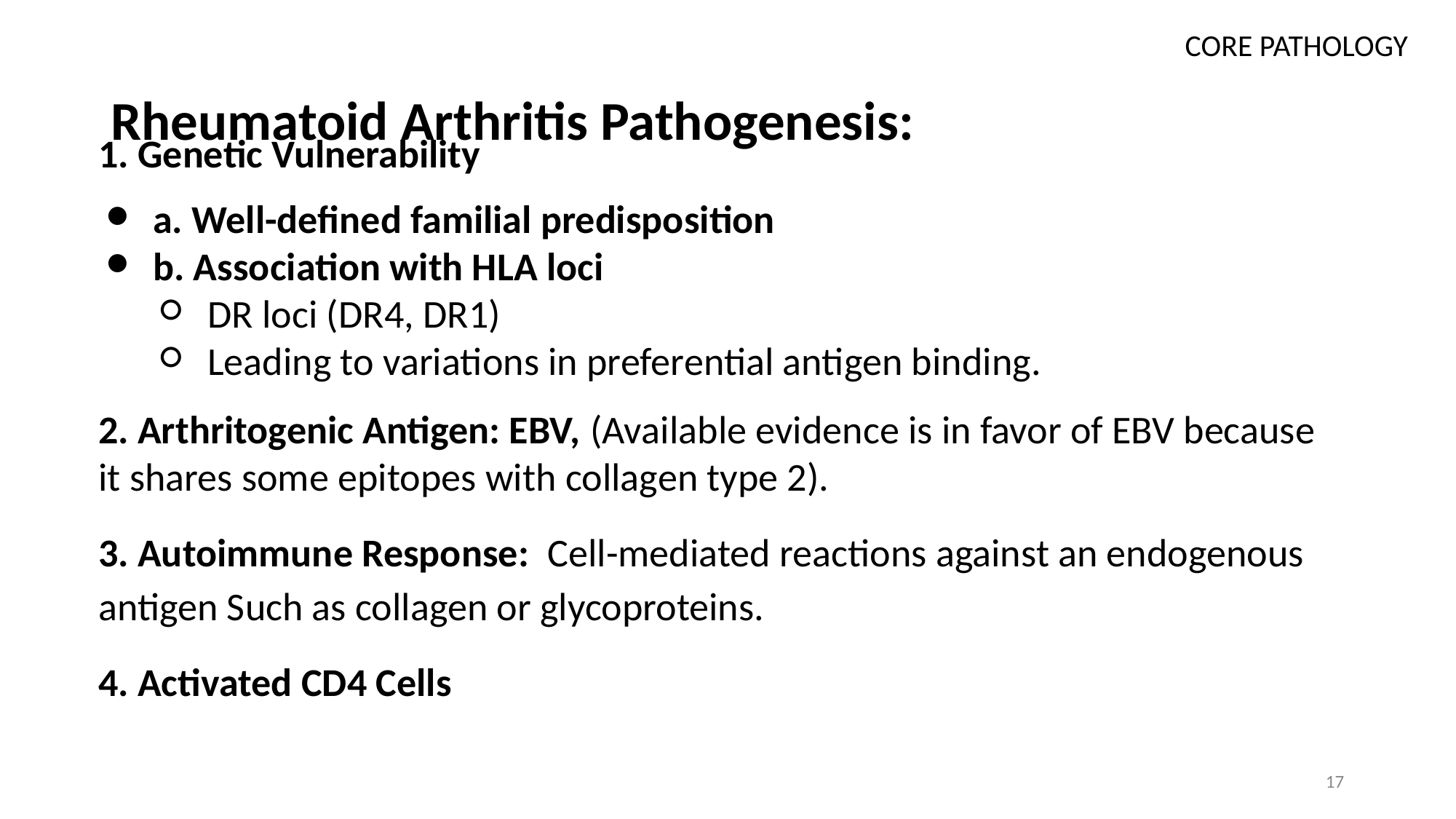

CORE PATHOLOGY
# Rheumatoid Arthritis Pathogenesis:
1. Genetic Vulnerability
a. Well-defined familial predisposition
b. Association with HLA loci
DR loci (DR4, DR1)
Leading to variations in preferential antigen binding.
2. Arthritogenic Antigen: EBV, (Available evidence is in favor of EBV because it shares some epitopes with collagen type 2).
3. Autoimmune Response:  Cell-mediated reactions against an endogenous antigen Such as collagen or glycoproteins.
4. Activated CD4 Cells

17